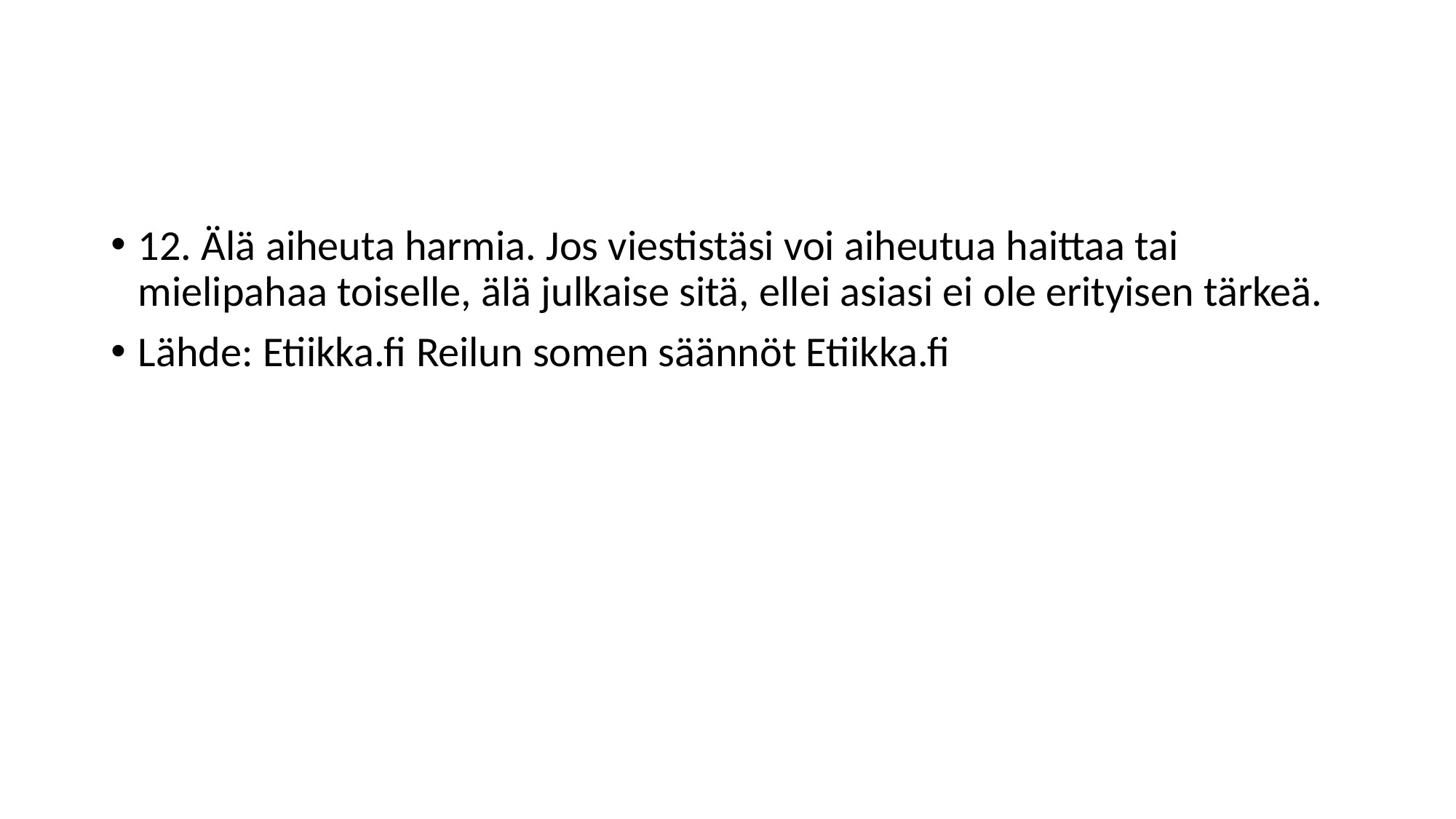

#
12. Älä aiheuta harmia. Jos viestistäsi voi aiheutua haittaa tai mielipahaa toiselle, älä julkaise sitä, ellei asiasi ei ole erityisen tärkeä.
Lähde: Etiikka.fi Reilun somen säännöt Etiikka.fi